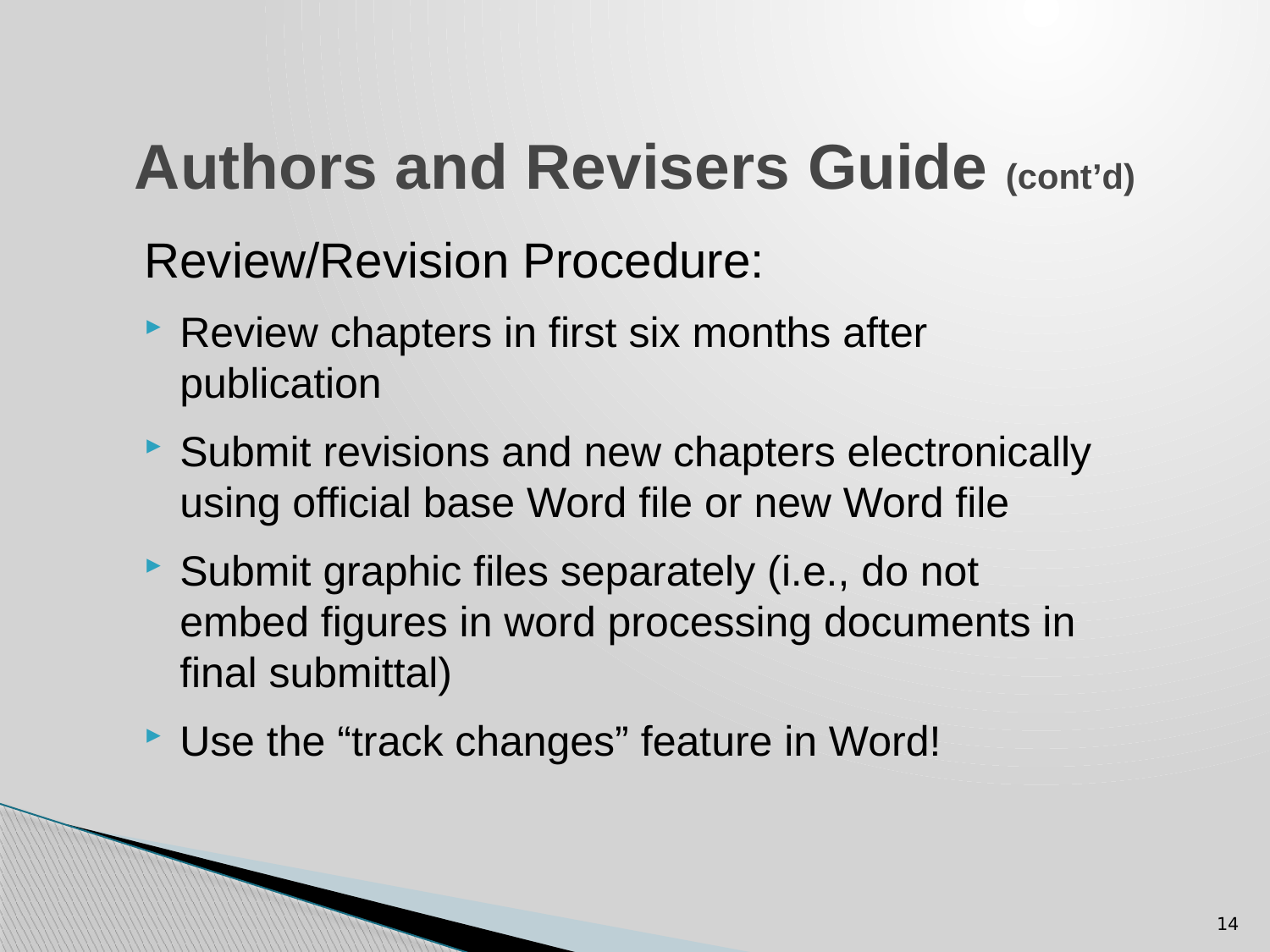

# Authors and Revisers Guide (cont’d)
Review/Revision Procedure:
Review chapters in first six months after publication
Submit revisions and new chapters electronically using official base Word file or new Word file
Submit graphic files separately (i.e., do not embed figures in word processing documents in final submittal)
Use the “track changes” feature in Word!

14